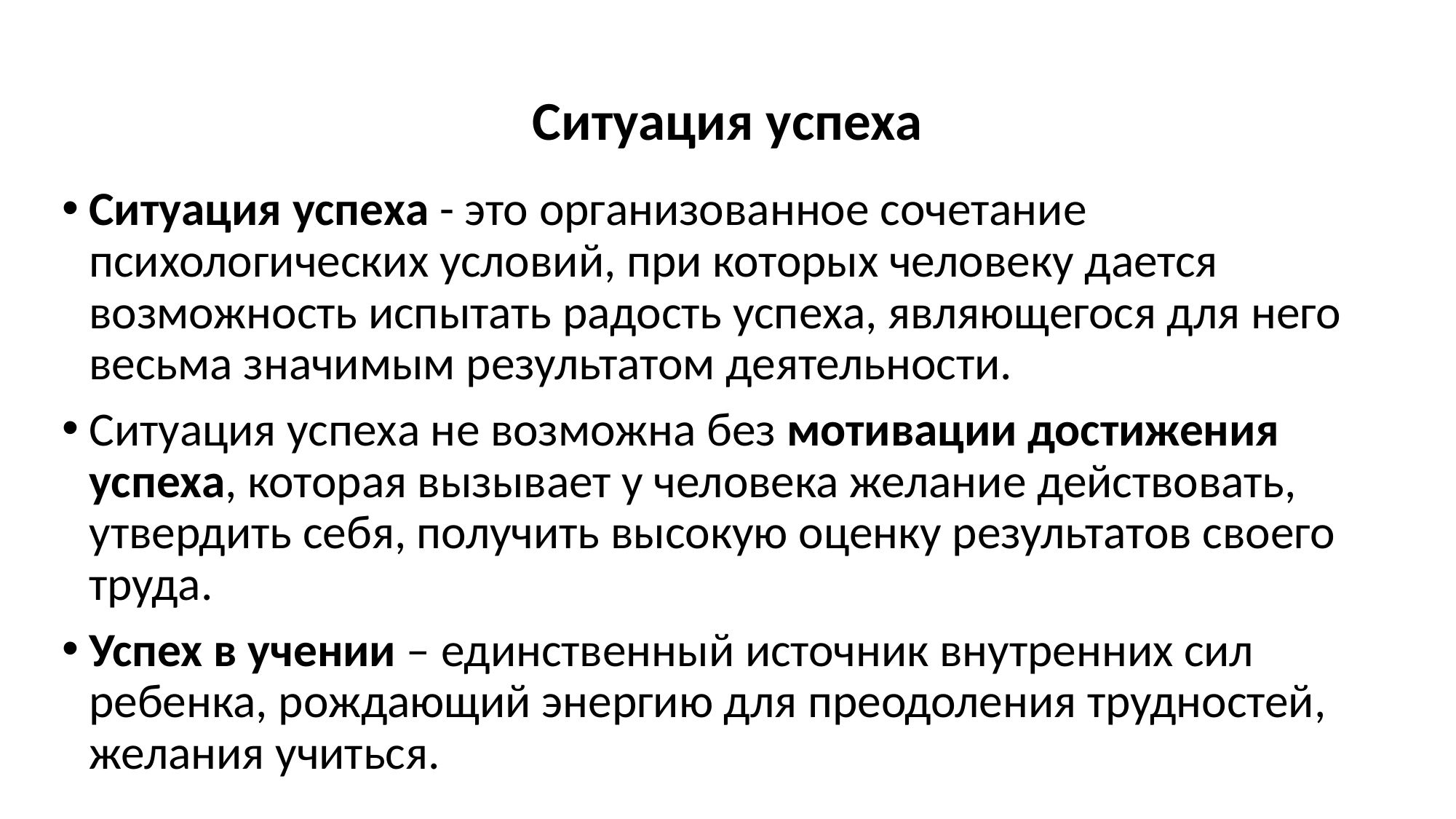

# Ситуация успеха
Ситуация успеха - это организованное сочетание психологических условий, при которых человеку дается возможность испытать радость успеха, являющегося для него весьма значимым результатом деятельности.
Ситуация успеха не возможна без мотивации достижения успеха, которая вызывает у человека желание действовать, утвердить себя, получить высокую оценку результатов своего труда.
Успех в учении – единственный источник внутренних сил ребенка, рождающий энергию для преодоления трудностей, желания учиться.